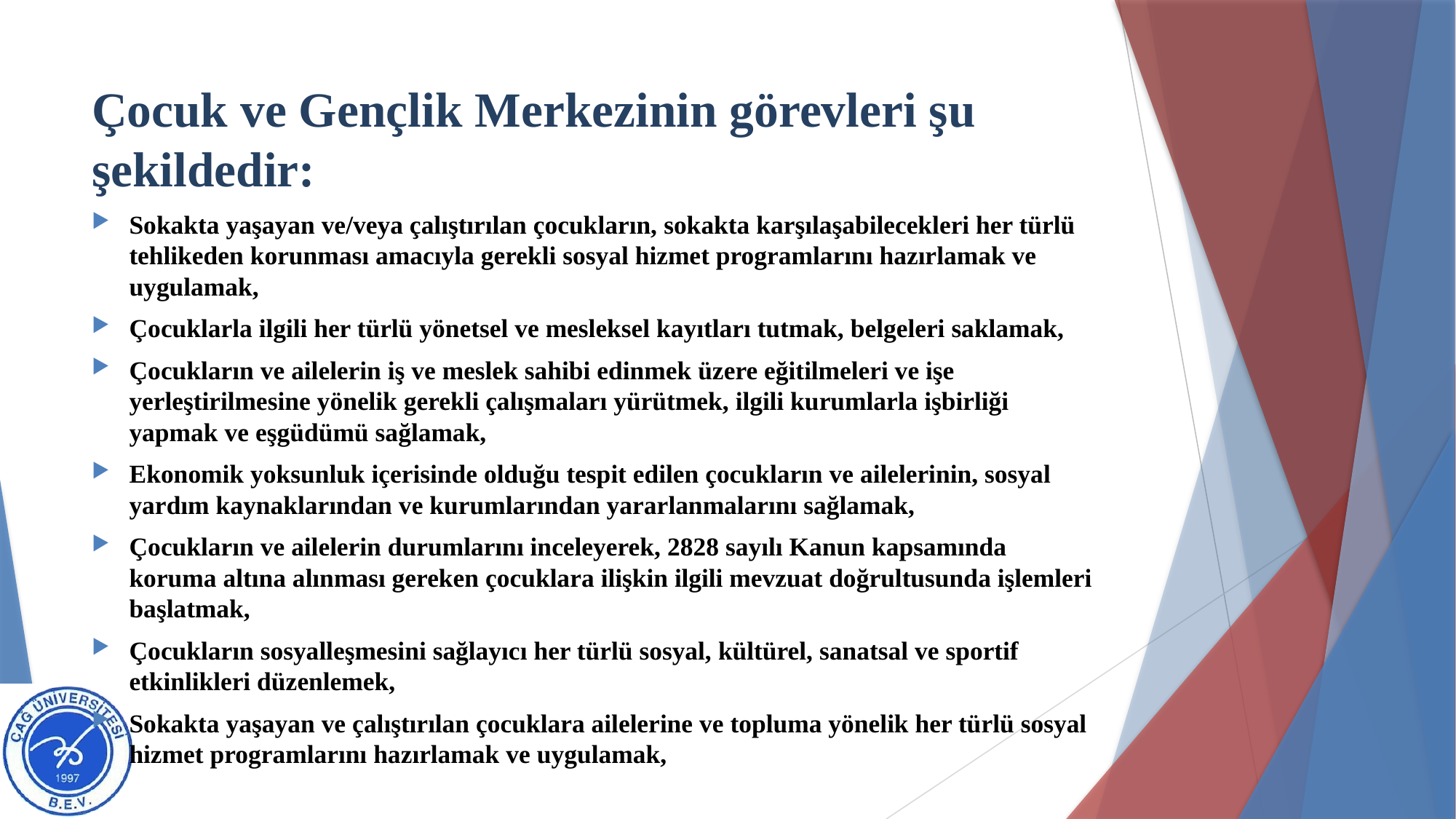

# Çocuk ve Gençlik Merkezinin görevleri şu şekildedir:
Sokakta yaşayan ve/veya çalıştırılan çocukların, sokakta karşılaşabilecekleri her türlü tehlikeden korunması amacıyla gerekli sosyal hizmet programlarını hazırlamak ve uygulamak,
Çocuklarla ilgili her türlü yönetsel ve mesleksel kayıtları tutmak, belgeleri saklamak,
Çocukların ve ailelerin iş ve meslek sahibi edinmek üzere eğitilmeleri ve işe yerleştirilmesine yönelik gerekli çalışmaları yürütmek, ilgili kurumlarla işbirliği yapmak ve eşgüdümü sağlamak,
Ekonomik yoksunluk içerisinde olduğu tespit edilen çocukların ve ailelerinin, sosyal yardım kaynaklarından ve kurumlarından yararlanmalarını sağlamak,
Çocukların ve ailelerin durumlarını inceleyerek, 2828 sayılı Kanun kapsamında koruma altına alınması gereken çocuklara ilişkin ilgili mevzuat doğrultusunda işlemleri başlatmak,
Çocukların sosyalleşmesini sağlayıcı her türlü sosyal, kültürel, sanatsal ve sportif etkinlikleri düzenlemek,
Sokakta yaşayan ve çalıştırılan çocuklara ailelerine ve topluma yönelik her türlü sosyal hizmet programlarını hazırlamak ve uygulamak,